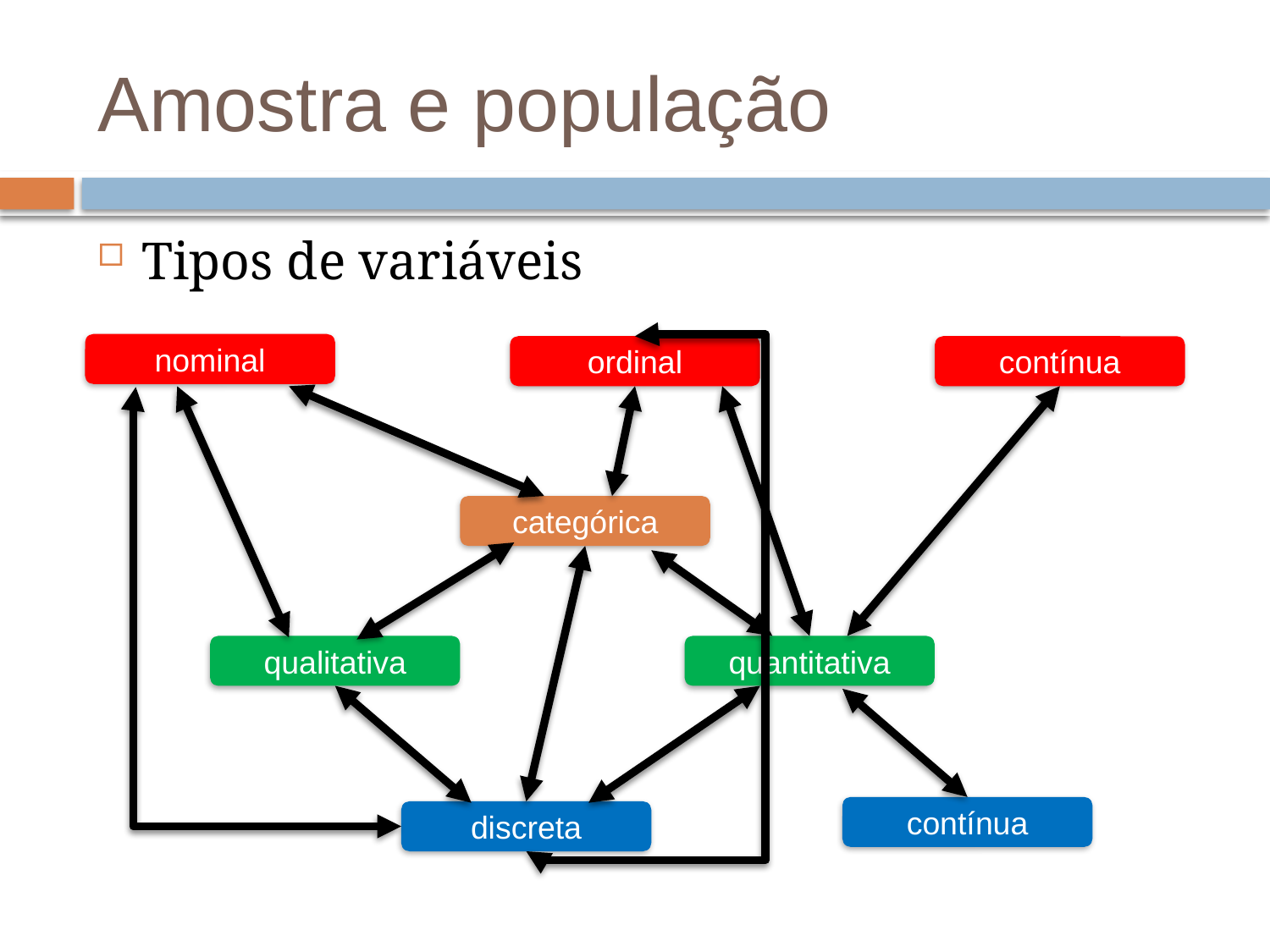

# Amostra e população
Tipos de variáveis
nominal
ordinal
contínua
categórica
qualitativa
quantitativa
contínua
discreta